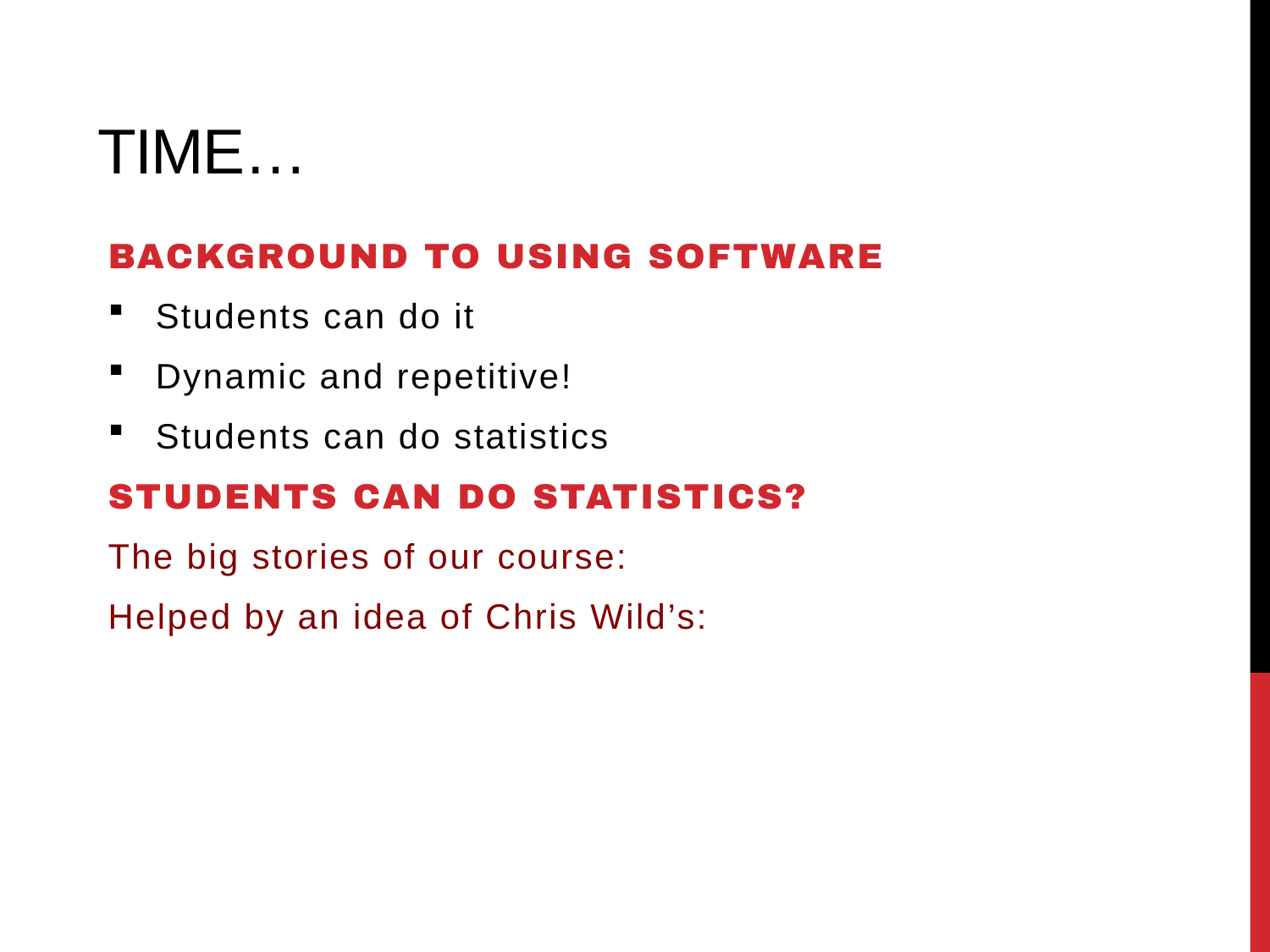

# TIME…
Background to using software
Students can do it
Dynamic and repetitive!
Students can do statistics
Students can do statistics?
The big stories of our course:
Helped by an idea of Chris Wild’s: